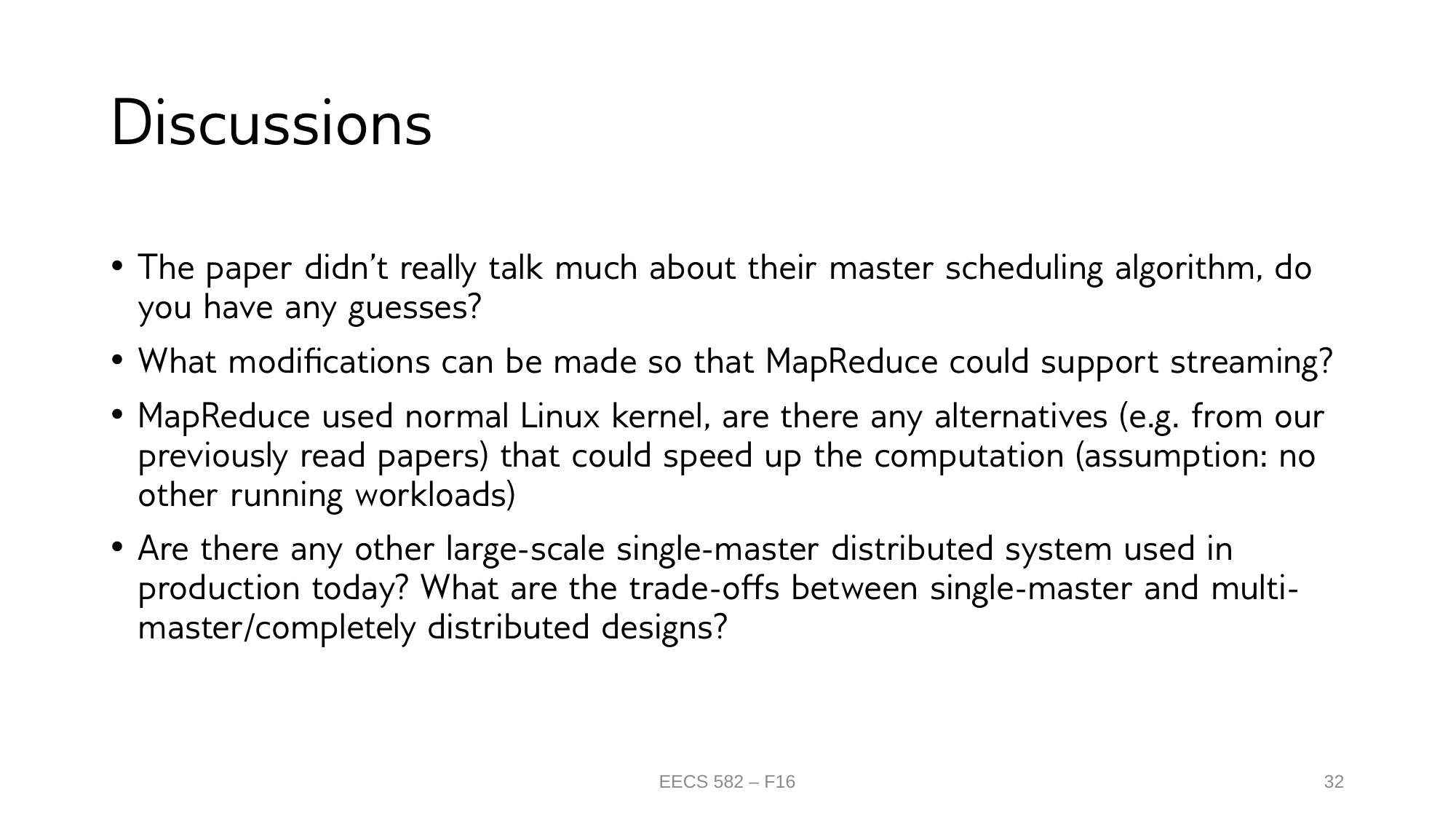

# Discussions
The paper didn’t really talk much about their master scheduling algorithm, do you have any guesses?
What modifications can be made so that MapReduce could support streaming?
MapReduce used normal Linux kernel, are there any alternatives (e.g. from our previously read papers) that could speed up the computation (assumption: no other running workloads)
Are there any other large-scale single-master distributed system used in production today? What are the trade-offs between single-master and multi-master/completely distributed designs?

EECS 582 – F16
32